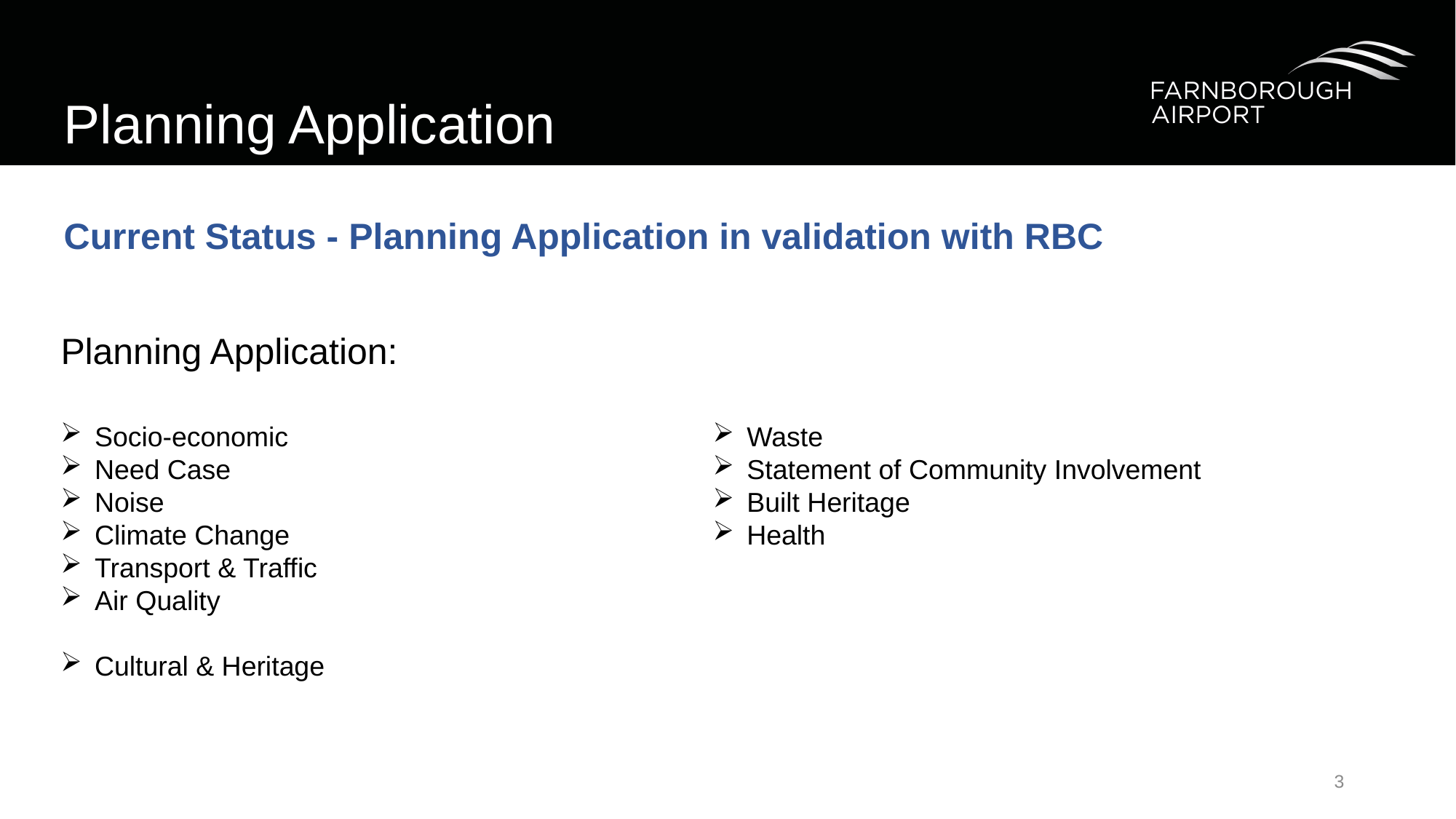

# Planning Application
Current Status - Planning Application in validation with RBC
Planning Application:
Socio-economic
Need Case
Noise
Climate Change
Transport & Traffic
Air Quality

Cultural & Heritage
Waste
Statement of Community Involvement
Built Heritage
Health
3